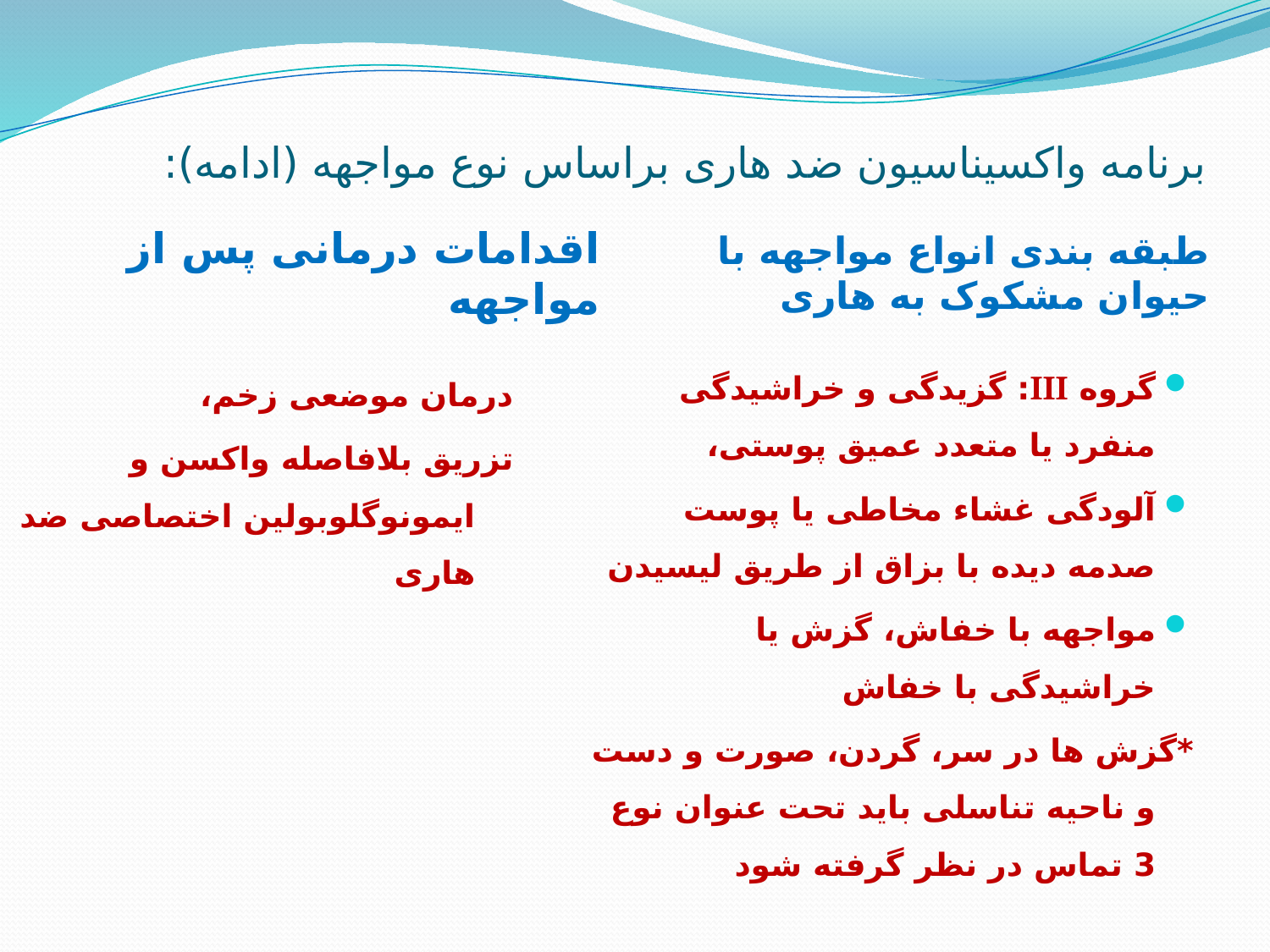

# برنامه واکسیناسیون ضد هاری براساس نوع مواجهه (ادامه):
اقدامات درمانی پس از مواجهه
طبقه بندی انواع مواجهه با حیوان مشکوک به هاری
گروه III: گزیدگی و خراشیدگی منفرد یا متعدد عمیق پوستی،
آلودگی غشاء مخاطی یا پوست صدمه دیده با بزاق از طریق لیسیدن
مواجهه با خفاش، گزش یا  خراشیدگی با خفاش
	*گزش ها در سر، گردن، صورت و دست و ناحیه تناسلی باید تحت عنوان نوع 3 تماس در نظر گرفته شود
درمان موضعی زخم،
تزریق بلافاصله واکسن و ایمونوگلوبولین اختصاصی ضد هاری